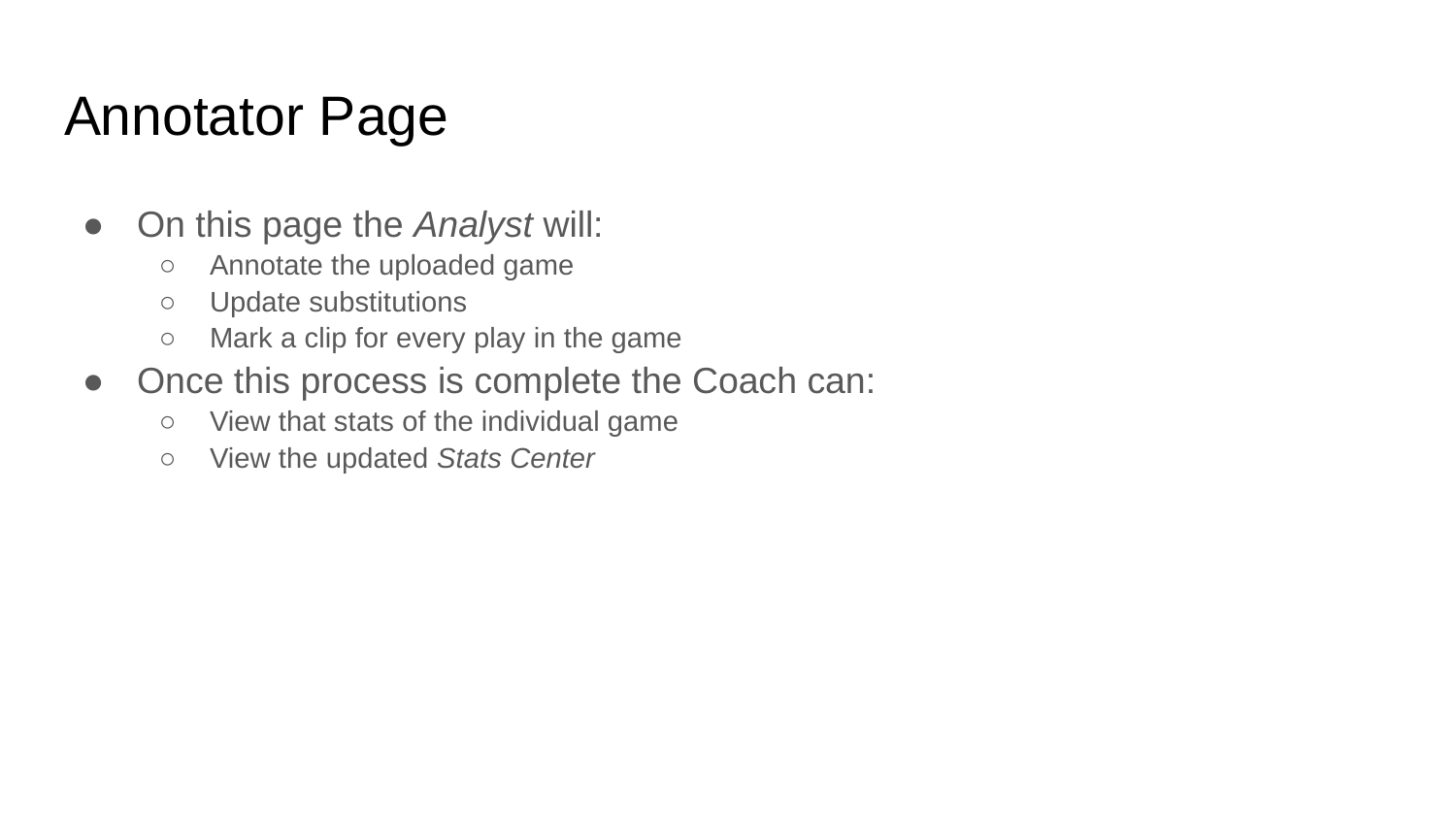

# Annotator Page
On this page the Analyst will:
Annotate the uploaded game
Update substitutions
Mark a clip for every play in the game
Once this process is complete the Coach can:
View that stats of the individual game
View the updated Stats Center